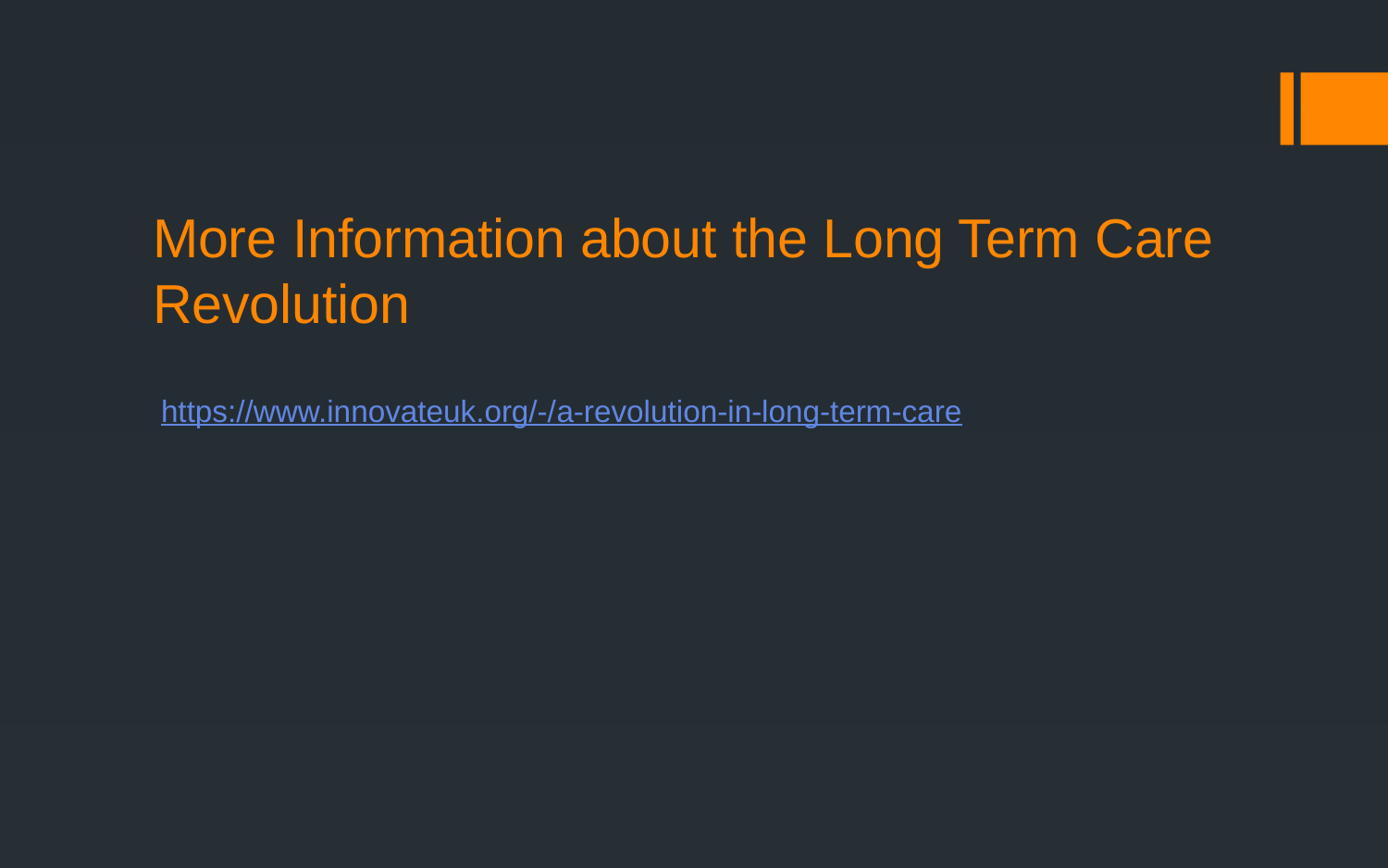

# More Information about the Long Term Care Revolution
https://www.innovateuk.org/-/a-revolution-in-long-term-care